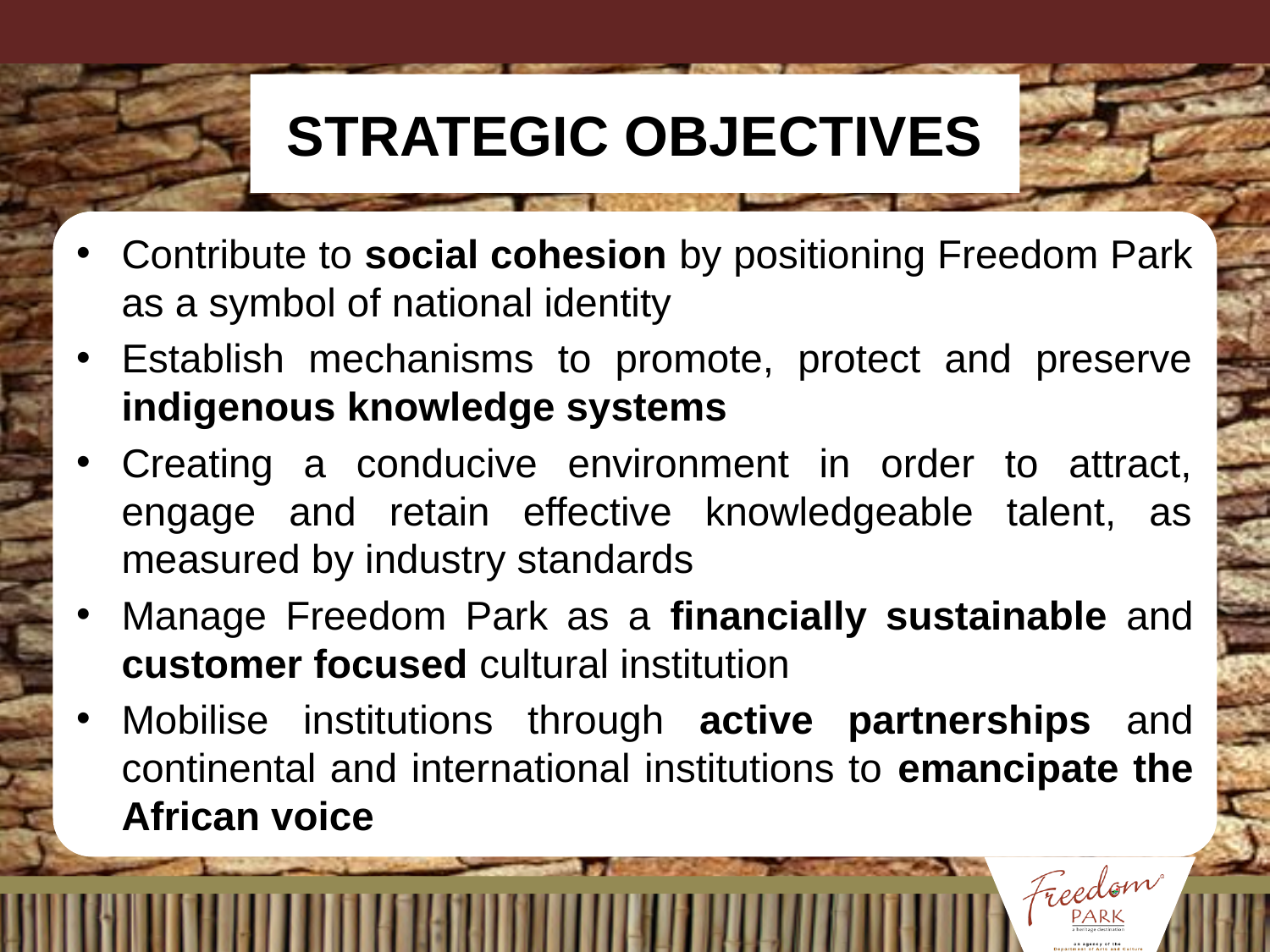

# STRATEGIC OBJECTIVES
Contribute to social cohesion by positioning Freedom Park as a symbol of national identity
Establish mechanisms to promote, protect and preserve indigenous knowledge systems
Creating a conducive environment in order to attract, engage and retain effective knowledgeable talent, as measured by industry standards
Manage Freedom Park as a financially sustainable and customer focused cultural institution
Mobilise institutions through active partnerships and continental and international institutions to emancipate the African voice